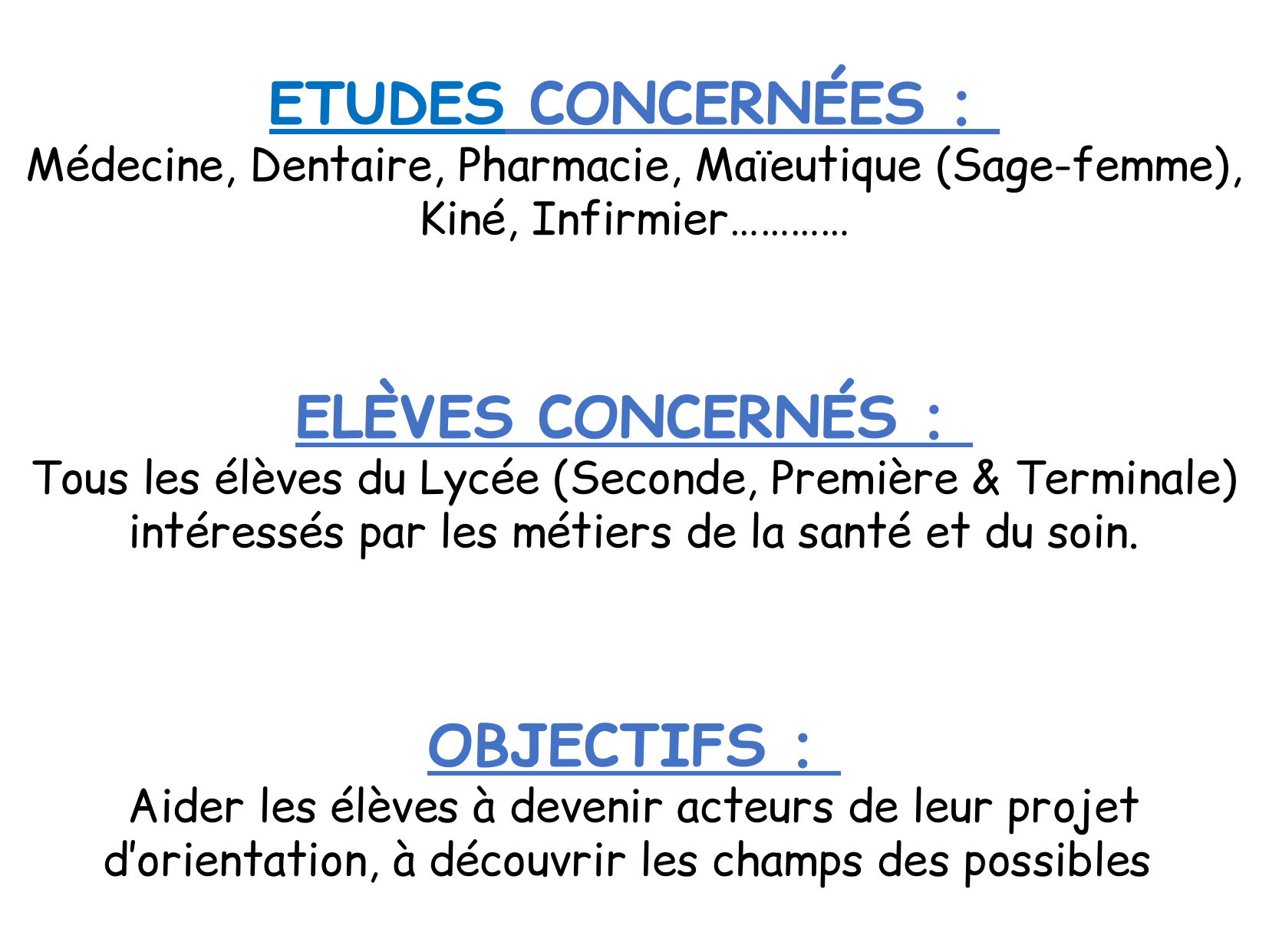

ETUDES CONCERNÉES :
Médecine, Dentaire, Pharmacie, Maïeutique (Sage-femme), Kiné, Infirmier…………
ELÈVES CONCERNÉS :
Tous les élèves du Lycée (Seconde, Première & Terminale) intéressés par les métiers de la santé et du soin.
OBJECTIFS :
Aider les élèves à devenir acteurs de leur projet d’orientation, à découvrir les champs des possibles